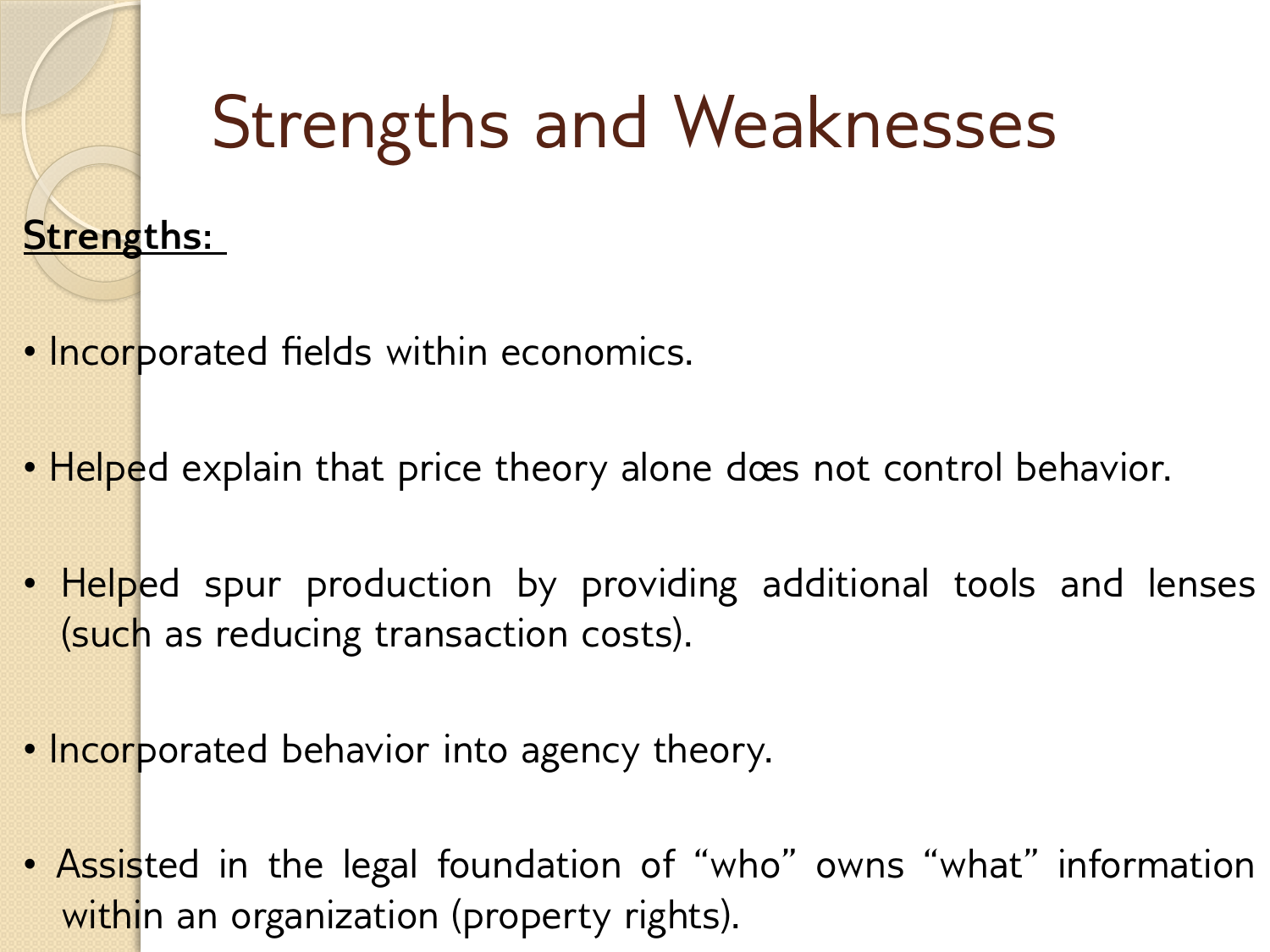

# Strengths and Weaknesses
Strengths:

• Incorporated fields within economics.

• Helped explain that price theory alone does not control behavior.

• Helped spur production by providing additional tools and lenses (such as reducing transaction costs).

• Incorporated behavior into agency theory.

• Assisted in the legal foundation of “who” owns “what” information within an organization (property rights).